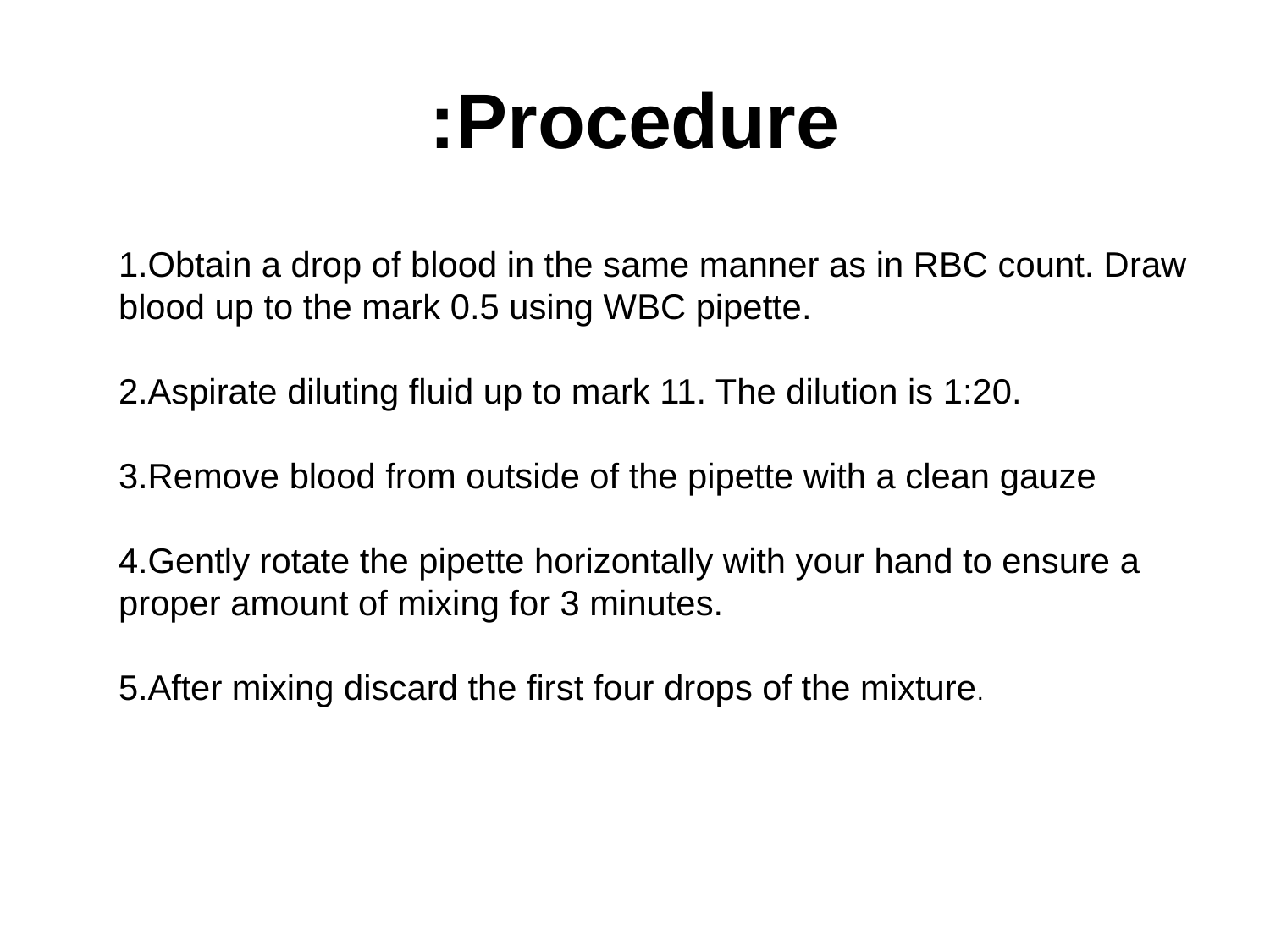

# Procedure:
Obtain a drop of blood in the same manner as in RBC count. Draw blood up to the mark 0.5 using WBC pipette.

Aspirate diluting fluid up to mark 11. The dilution is 1:20.

Remove blood from outside of the pipette with a clean gauze

Gently rotate the pipette horizontally with your hand to ensure a proper amount of mixing for 3 minutes.

After mixing discard the first four drops of the mixture.